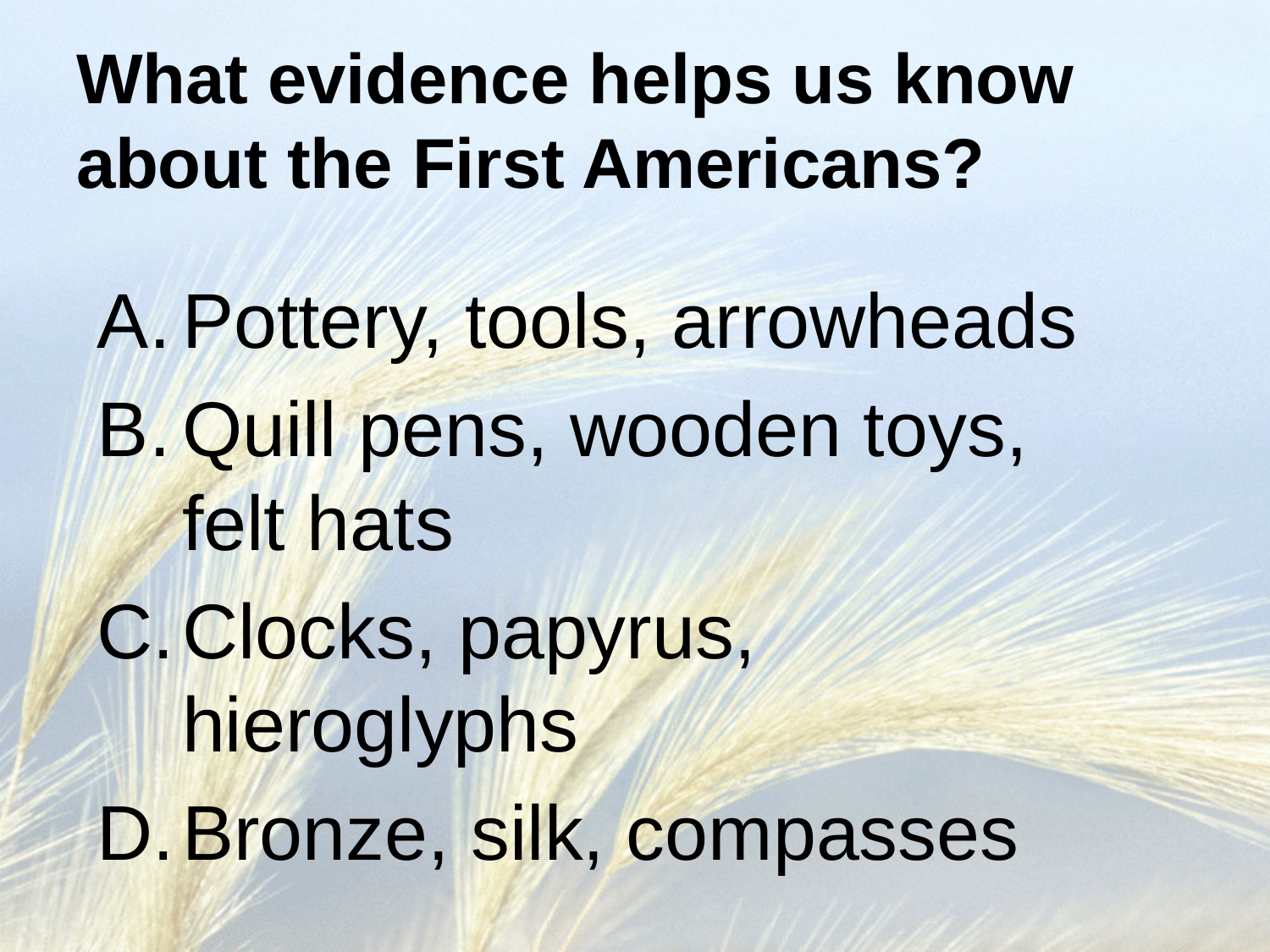

# What evidence helps us know about the First Americans?
Pottery, tools, arrowheads
Quill pens, wooden toys, felt hats
Clocks, papyrus, hieroglyphs
Bronze, silk, compasses